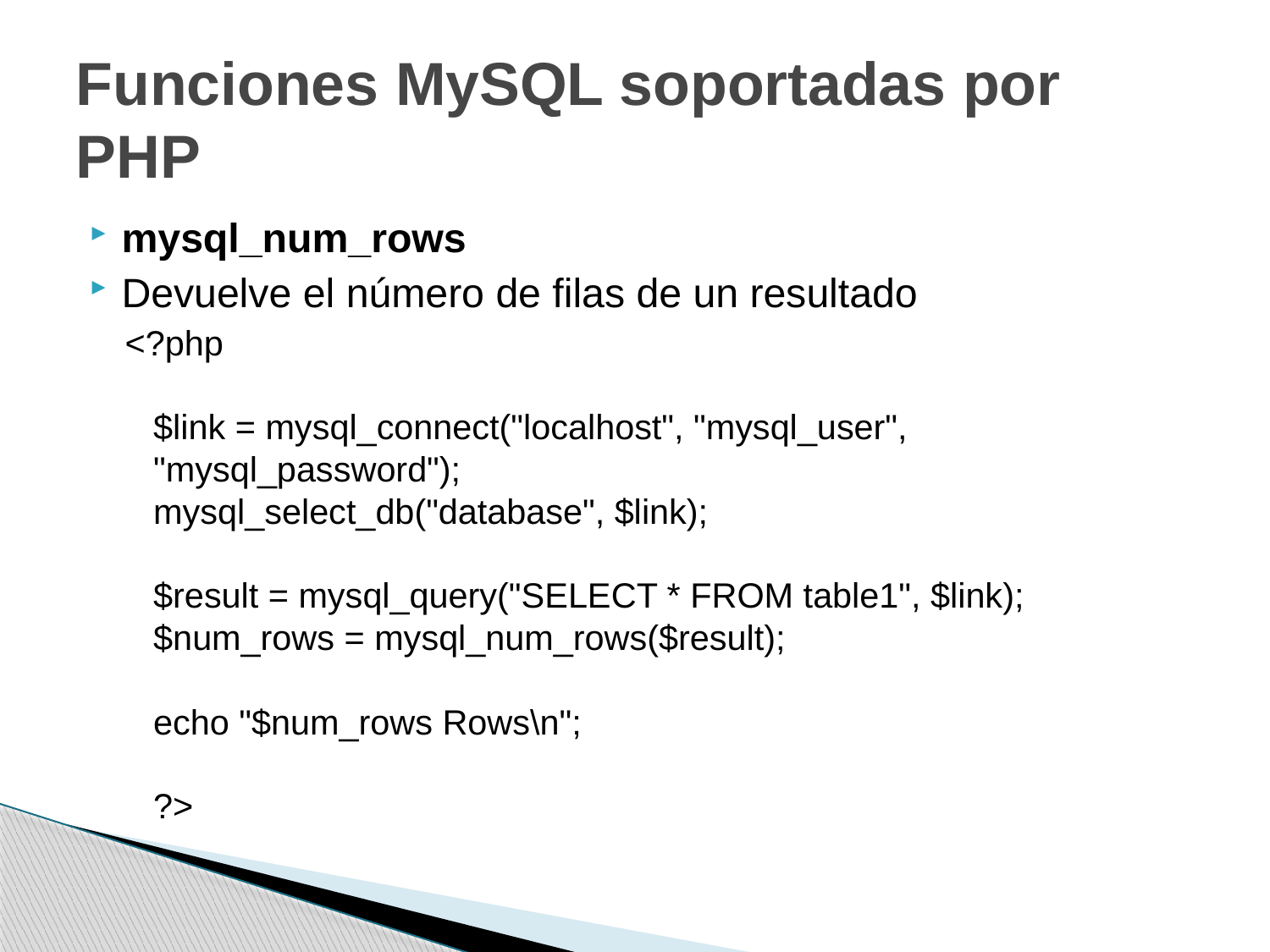

# Funciones MySQL soportadas por PHP
mysql_num_rows
Devuelve el número de filas de un resultado
<?php
$link = mysql_connect("localhost", "mysql_user", "mysql_password");
mysql_select_db("database", $link);
$result = mysql_query("SELECT * FROM table1", $link);
$num_rows = mysql_num_rows($result);
echo "$num_rows Rows\n";
?>